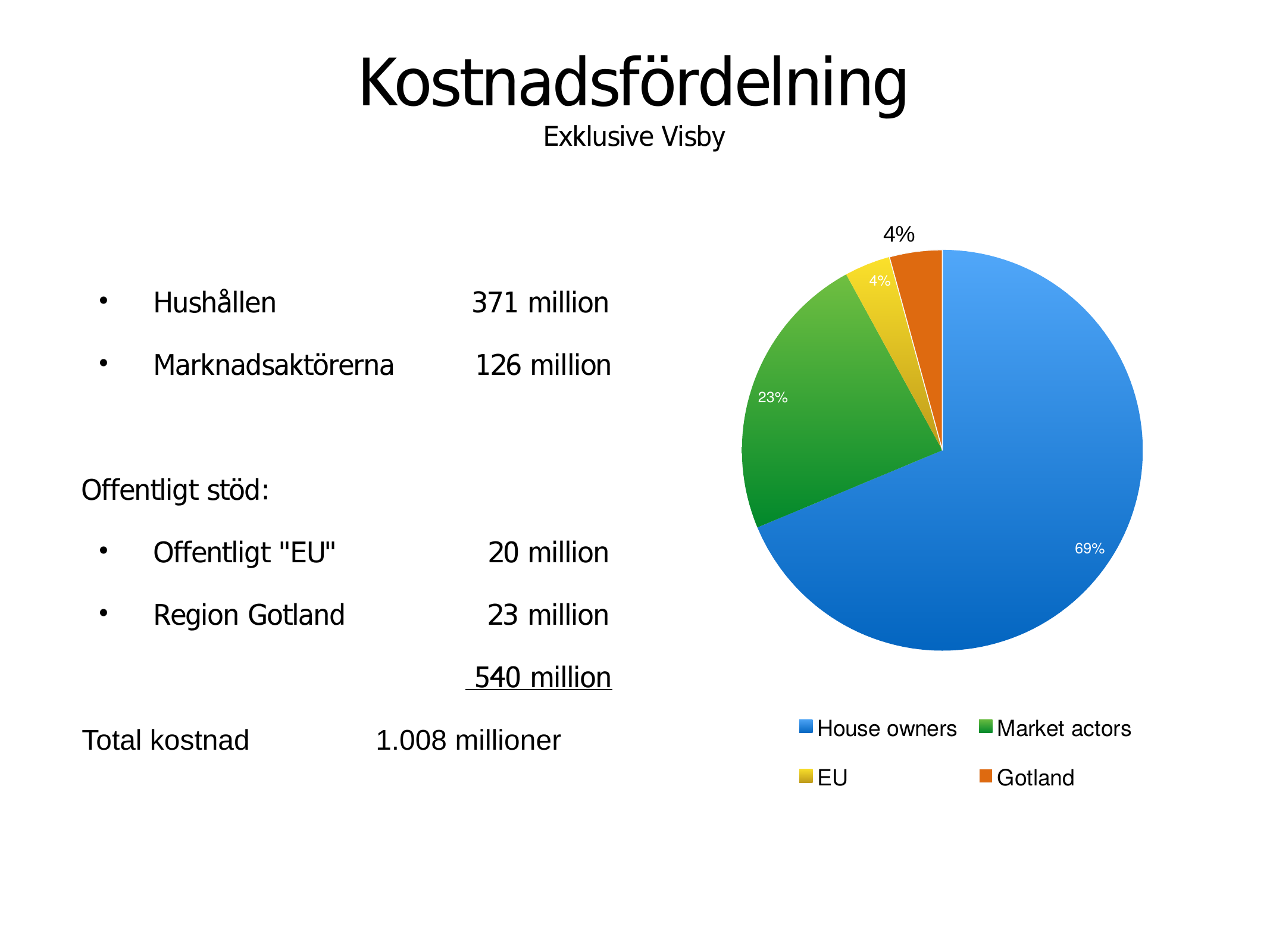

# Kostnadsfördelning
Exklusive Visby

### Chart

| Category | Slice 1 |
|---|---|
| House owners | 371.0 |
| Market actors | 126.0 |
| EU | 20.0 |
| Gotland | 23.0 |
Hushållen                      371 million
Marknadsaktörerna         126 million

Offentligt stöd:
Offentligt "EU"                 20 million
Region Gotland                23 million
                                            540 million
Total kostnad                1.008 millioner
6